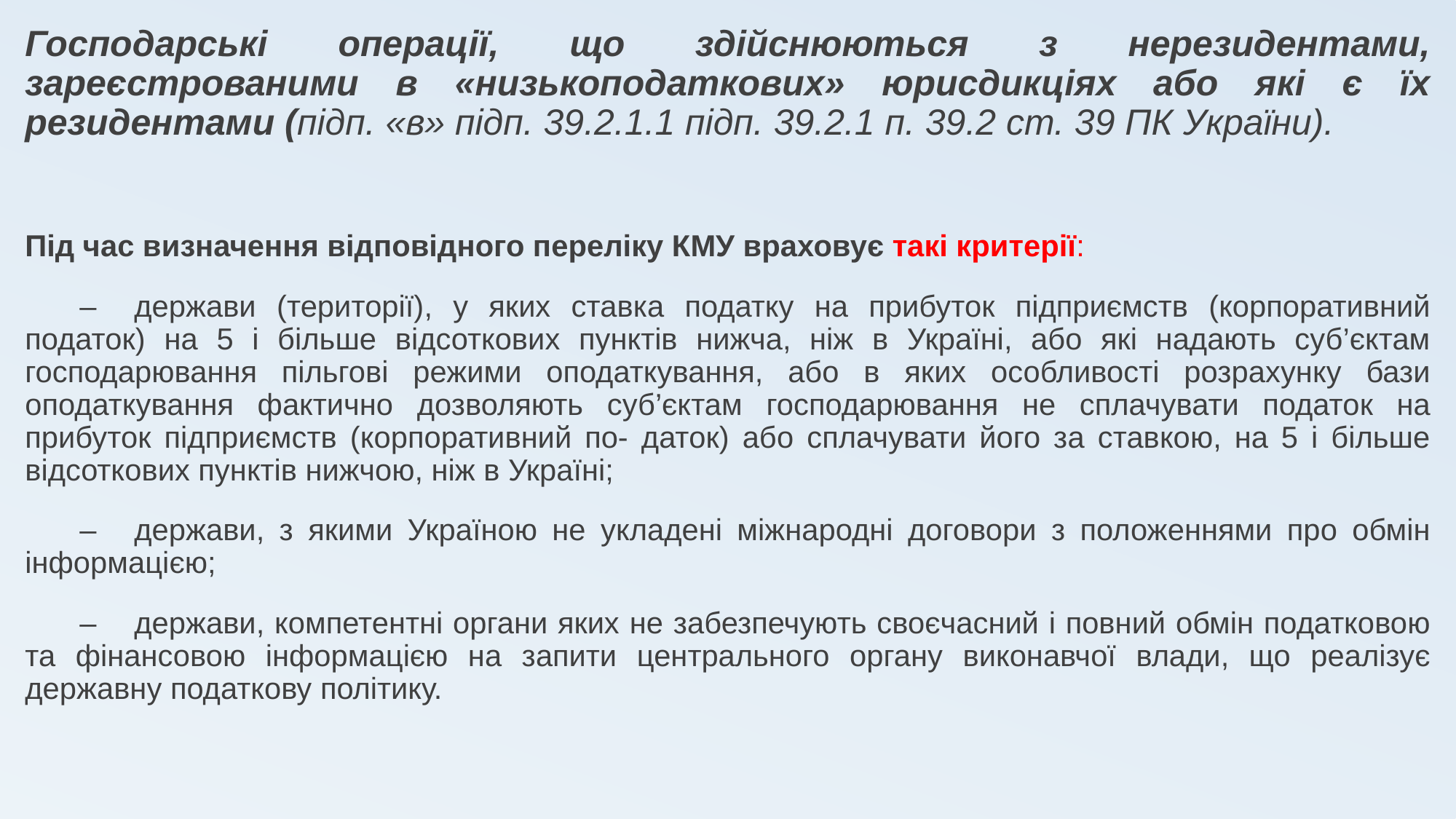

Господарські операції, що здійснюються з нерезидентами, зареєстрованими в «низькоподаткових» юрисдикціях або які є їх резидентами (підп. «в» підп. 39.2.1.1 підп. 39.2.1 п. 39.2 ст. 39 ПК України).

Під час визначення відповідного переліку КМУ враховує такі критерії:
–	держави (території), у яких ставка податку на прибуток підприємств (корпоративний податок) на 5 і більше відсоткових пунктів нижча, ніж в Україні, або які надають суб’єктам господарювання пільгові режими оподаткування, або в яких особливості розрахунку бази оподаткування фактично дозволяють суб’єктам господарювання не сплачувати податок на прибуток підприємств (корпоративний по- даток) або сплачувати його за ставкою, на 5 і більше відсоткових пунктів нижчою, ніж в Україні;
–	держави, з якими Україною не укладені міжнародні договори з положеннями про обмін інформацією;
–	держави, компетентні органи яких не забезпечують своєчасний і повний обмін податковою та фінансовою інформацією на запити центрального органу виконавчої влади, що реалізує державну податкову політику.